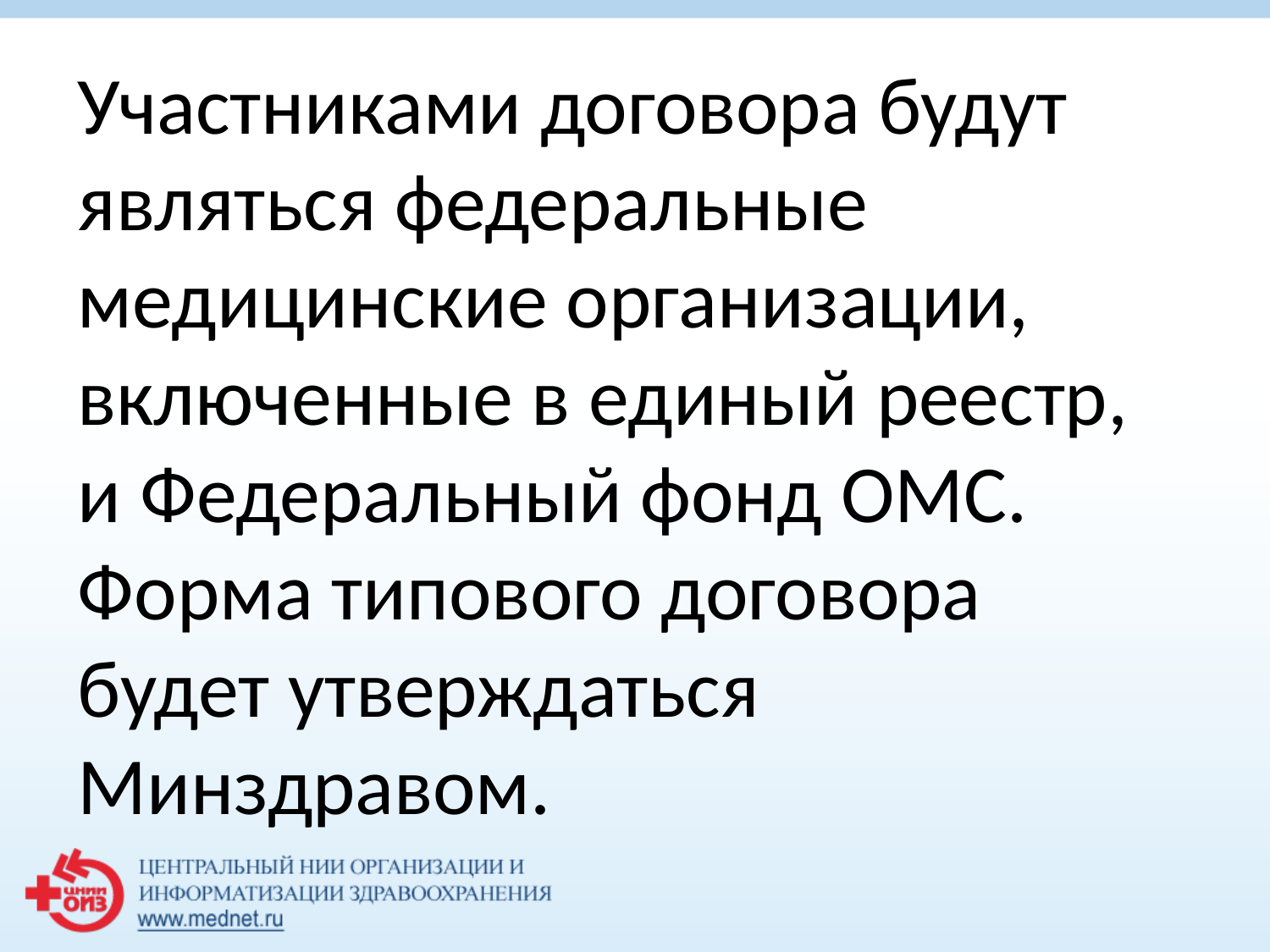

Участниками договора будут являться федеральные медицинские организации, включенные в единый реестр, и Федеральный фонд ОМС. Форма типового договора будет утверждаться Минздравом.